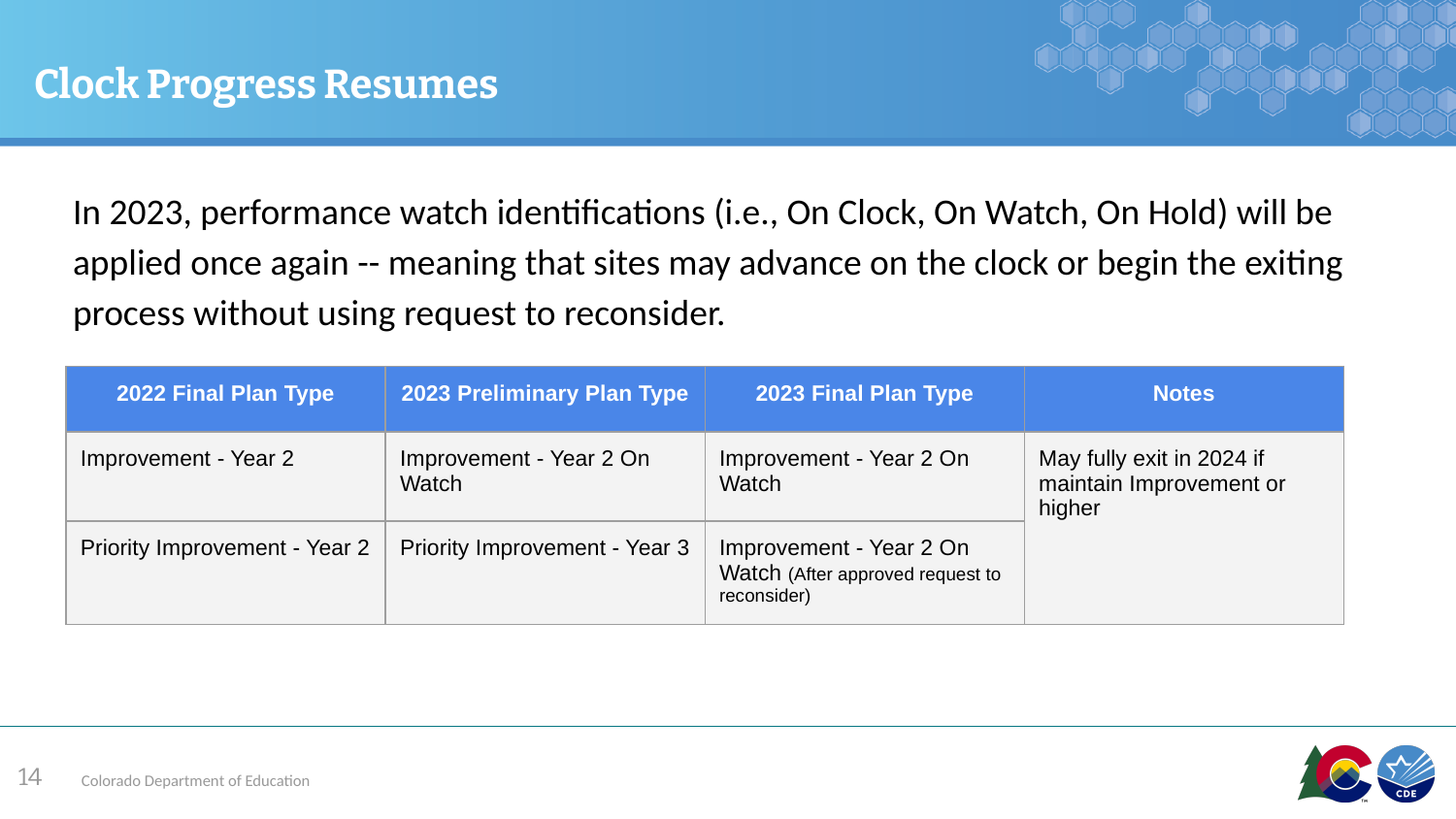

# Clock Progress Resumes
In 2023, performance watch identifications (i.e., On Clock, On Watch, On Hold) will be applied once again -- meaning that sites may advance on the clock or begin the exiting process without using request to reconsider.
| 2022 Final Plan Type | 2023 Preliminary Plan Type | 2023 Final Plan Type | Notes |
| --- | --- | --- | --- |
| Improvement - Year 2 | Improvement - Year 2 On Watch | Improvement - Year 2 On Watch | May fully exit in 2024 if maintain Improvement or higher |
| Priority Improvement - Year 2 | Priority Improvement - Year 3 | Improvement - Year 2 On Watch (After approved request to reconsider) |  |
14